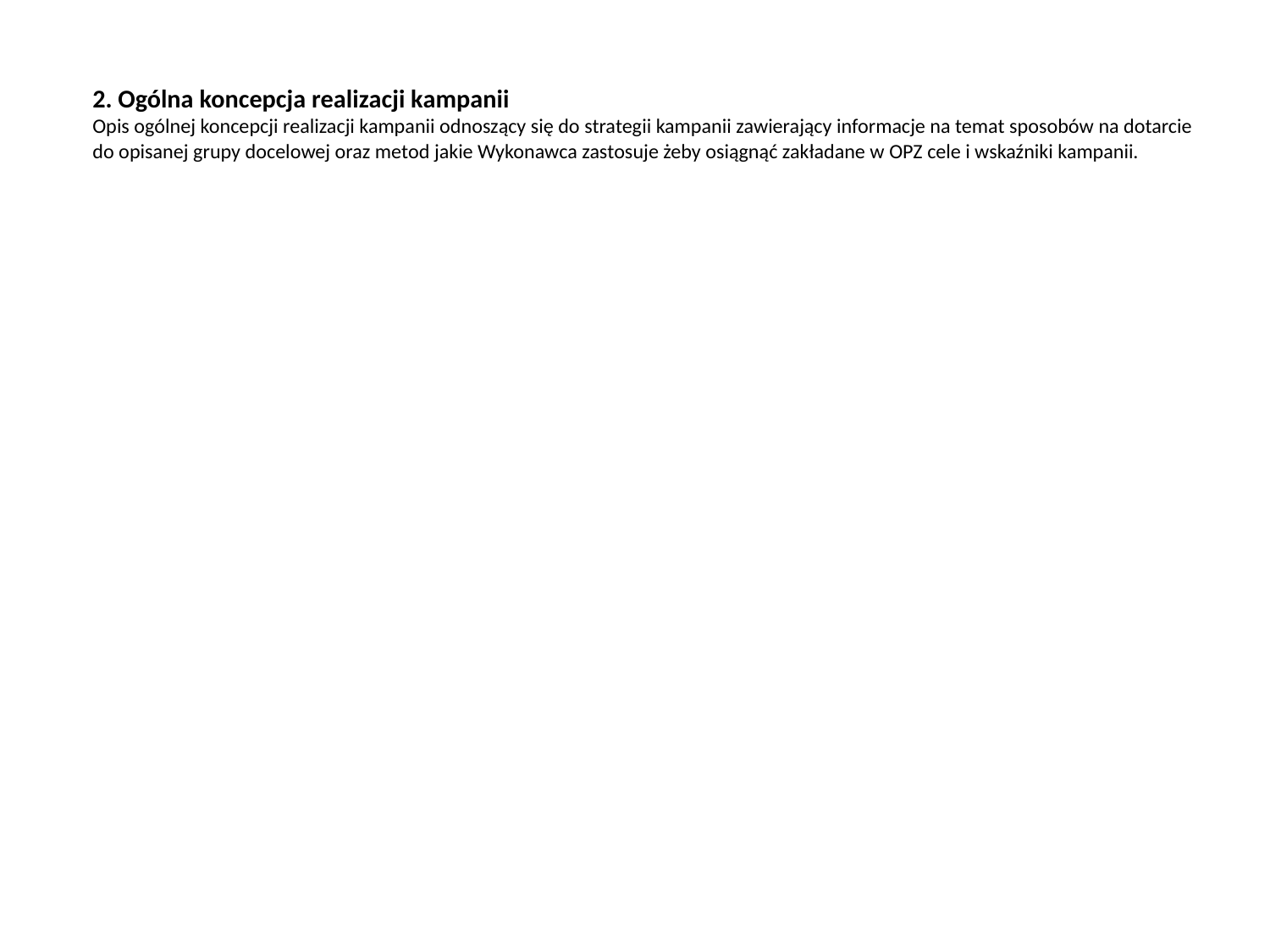

2. Ogólna koncepcja realizacji kampanii
Opis ogólnej koncepcji realizacji kampanii odnoszący się do strategii kampanii zawierający informacje na temat sposobów na dotarcie do opisanej grupy docelowej oraz metod jakie Wykonawca zastosuje żeby osiągnąć zakładane w OPZ cele i wskaźniki kampanii.
#